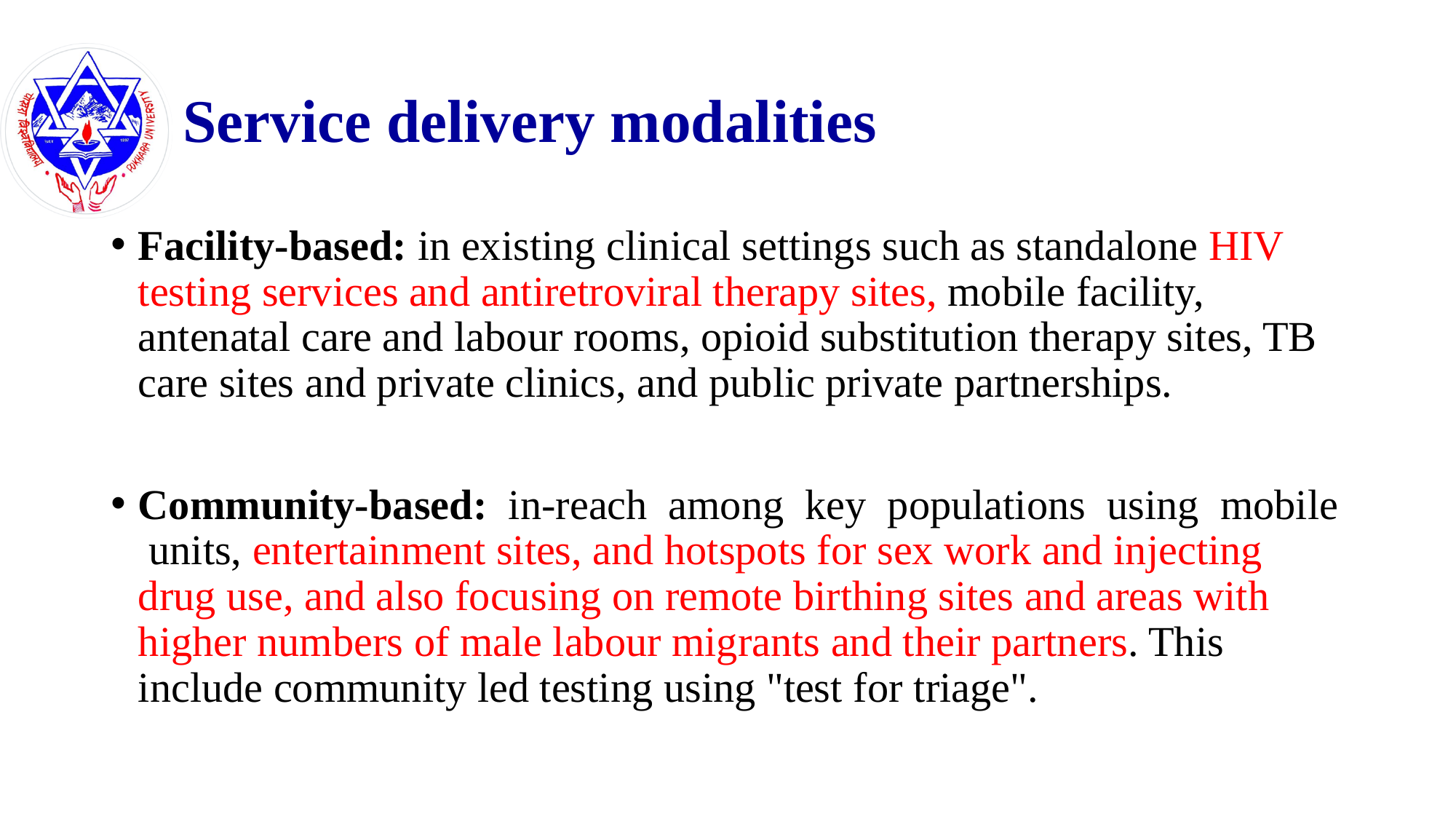

# Service delivery modalities
Facility-based: in existing clinical settings such as standalone HIV testing services and antiretroviral therapy sites, mobile facility, antenatal care and labour rooms, opioid substitution therapy sites, TB care sites and private clinics, and public private partnerships.

Community-based:  in-reach  among  key  populations  using  mobile  units, entertainment sites, and hotspots for sex work and injecting drug use, and also focusing on remote birthing sites and areas with higher numbers of male labour migrants and their partners. This include community led testing using "test for triage".